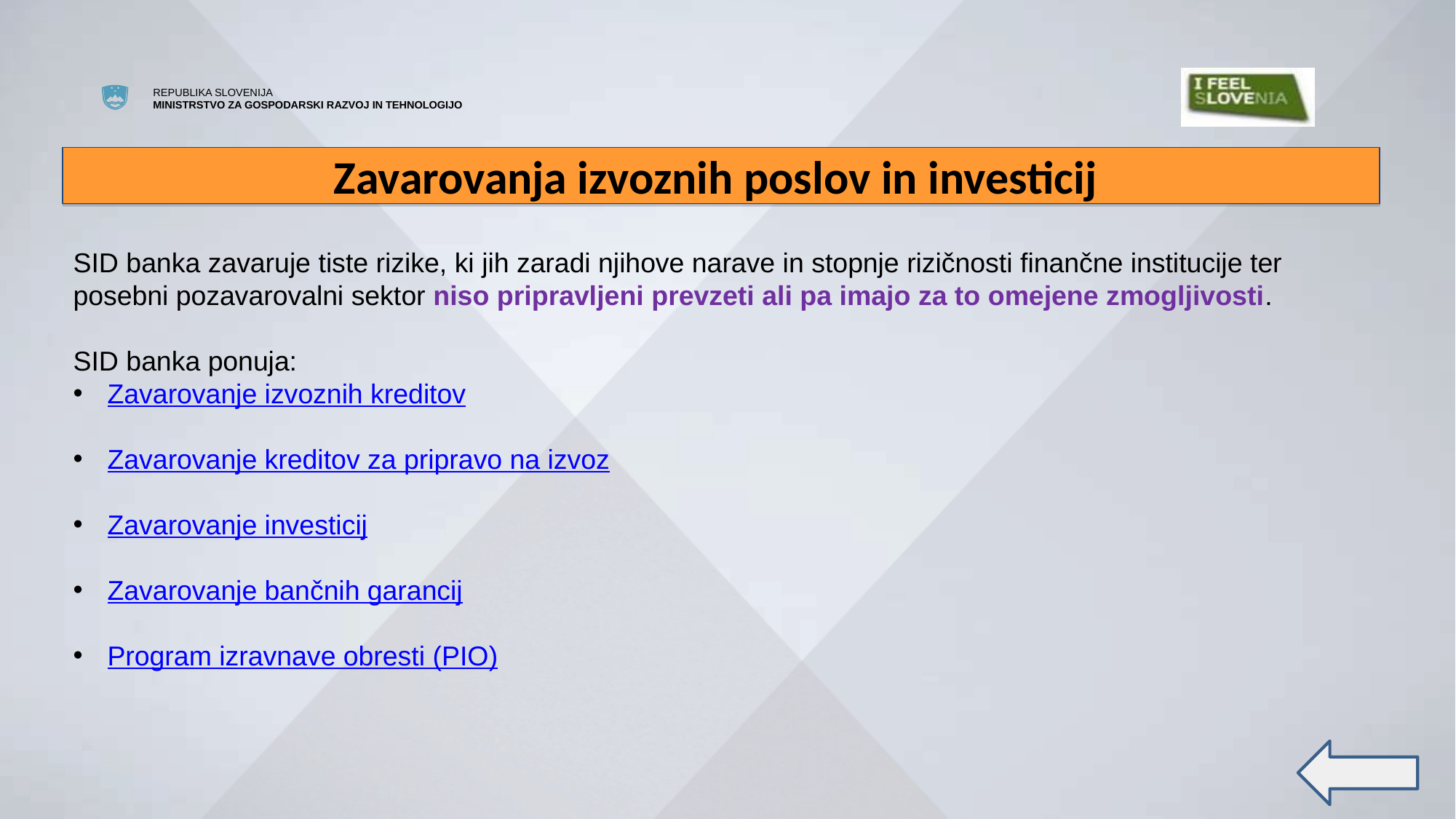

# Zavarovanja izvoznih poslov in investicij
SID banka zavaruje tiste rizike, ki jih zaradi njihove narave in stopnje rizičnosti finančne institucije ter posebni pozavarovalni sektor niso pripravljeni prevzeti ali pa imajo za to omejene zmogljivosti.

SID banka ponuja:
Zavarovanje izvoznih kreditov

Zavarovanje kreditov za pripravo na izvoz

Zavarovanje investicij

Zavarovanje bančnih garancij

Program izravnave obresti (PIO)